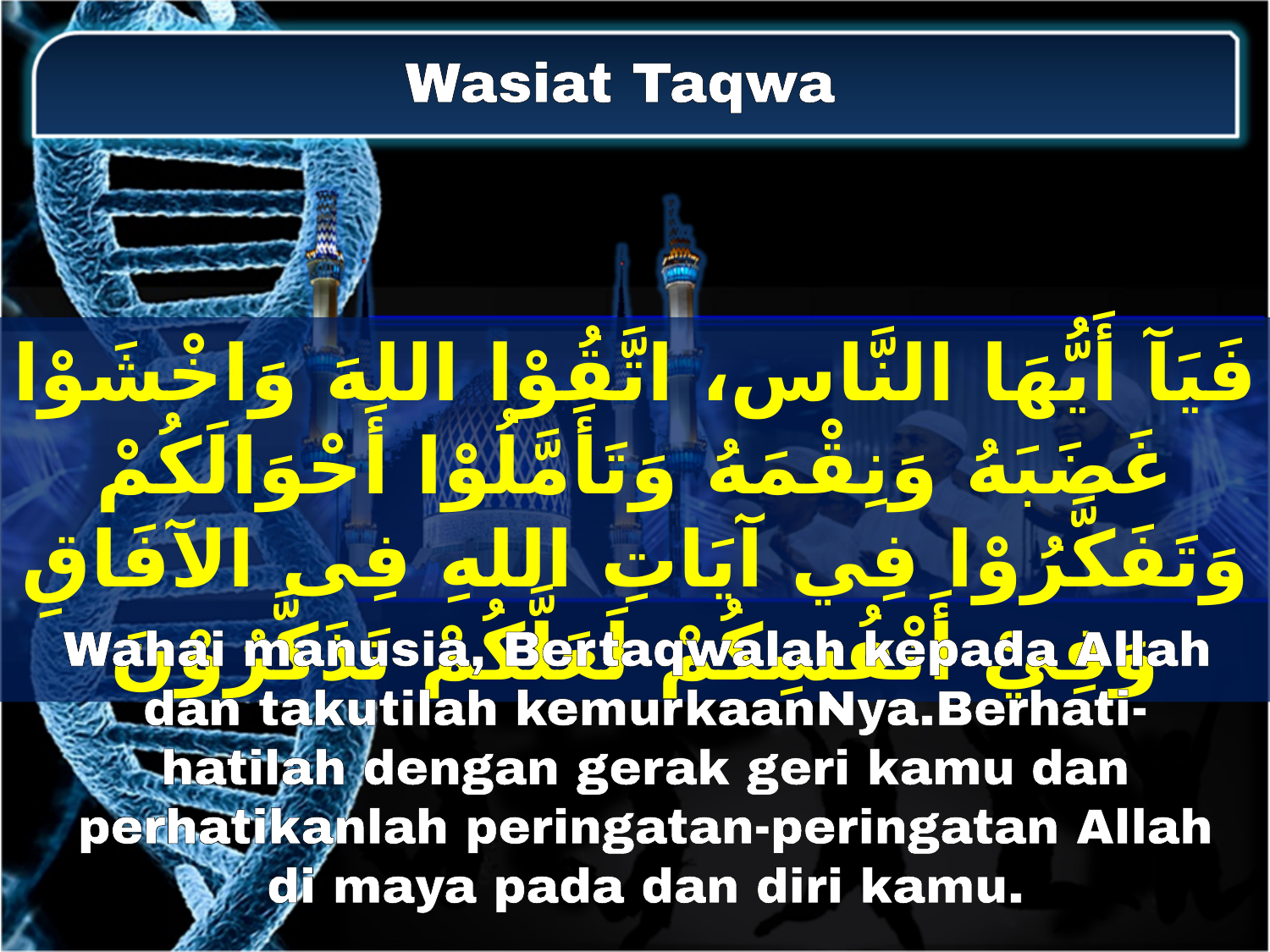

Wasiat Taqwa
فَيَآ أَيُّهَا النَّاس، اتَّقُوْا اللهَ وَاخْشَوْا غَضَبَهُ وَنِقْمَهُ وَتَأَمَّلُوْا أَحْوَالَكُمْ وَتَفَكَّرُوْا فِي آيَاتِ اللهِ فِى الآفَاقِ وَفِيْ أَنْفُسِكُمْ لَعَلَّكُمْ تَذَكَّرُوْنَ
Wahai manusia, Bertaqwalah kepada Allah  dan takutilah kemurkaanNya.Berhati-hatilah dengan gerak geri kamu dan perhatikanlah peringatan-peringatan Allah di maya pada dan diri kamu.